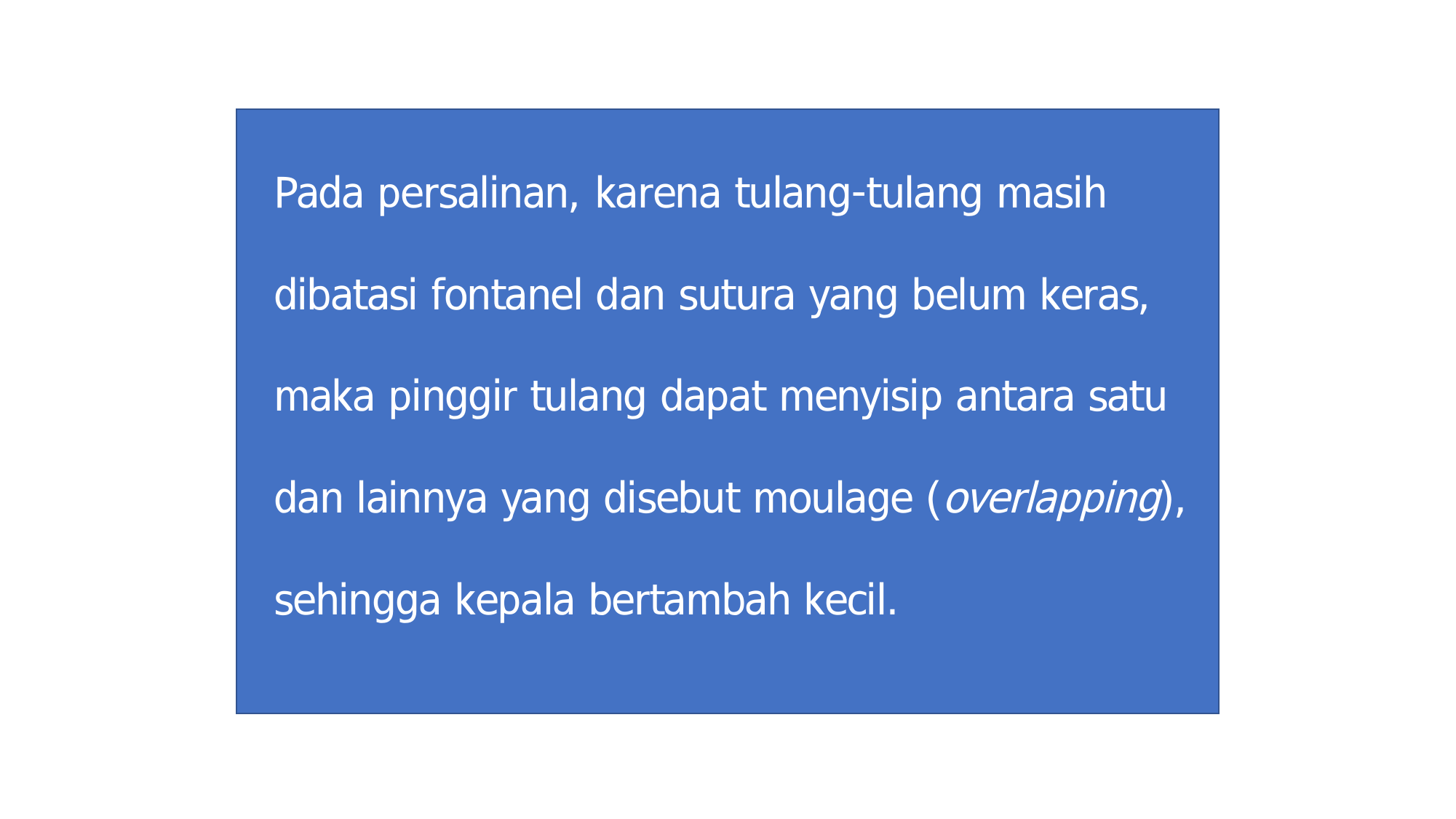

Pada persalinan, karena tulang-tulang masih dibatasi fontanel dan sutura yang belum keras, maka pinggir tulang dapat menyisip antara satu dan lainnya yang disebut moulage (overlapping), sehingga kepala bertambah kecil.